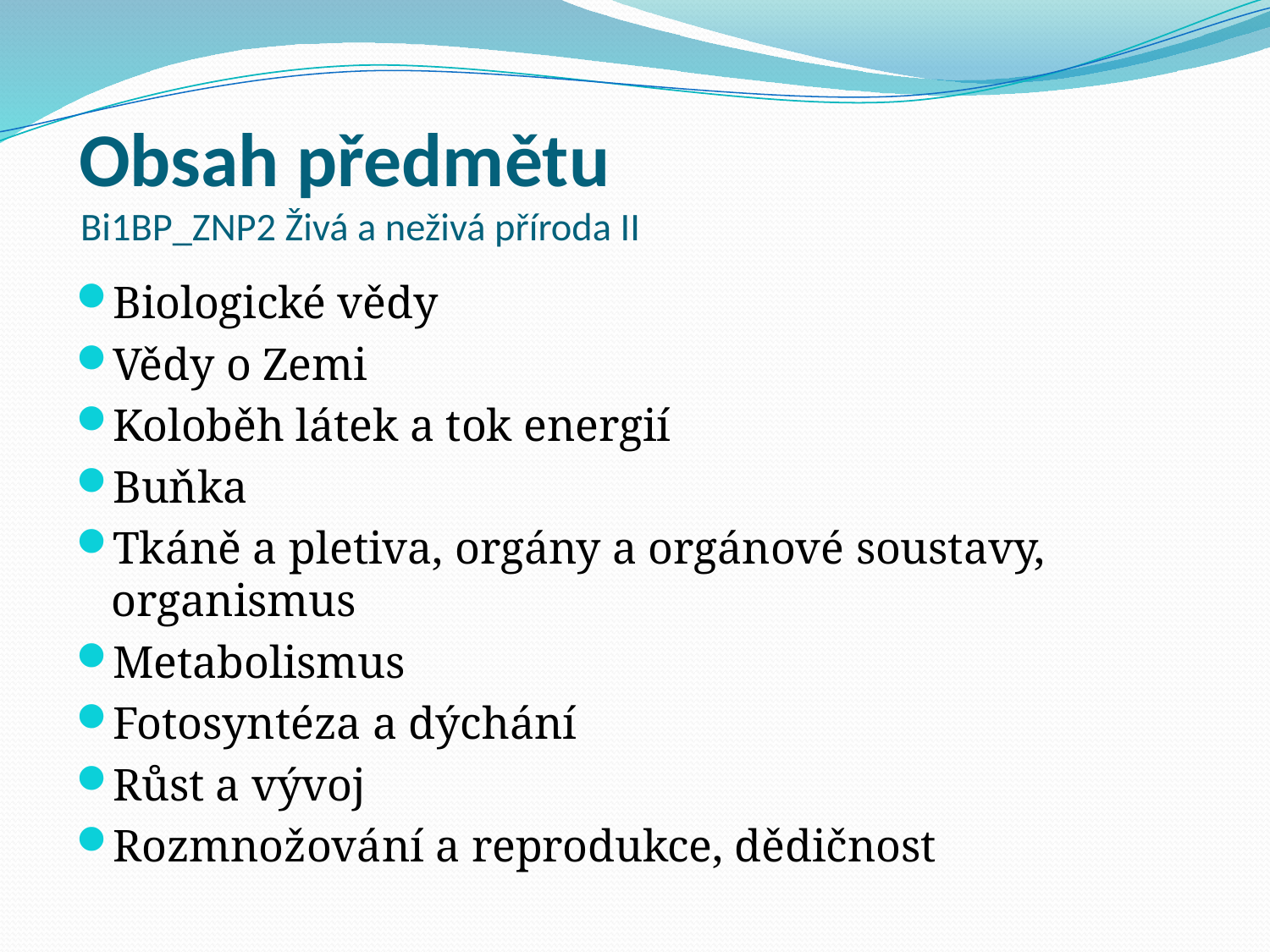

# Obsah předmětu Bi1BP_ZNP2 Živá a neživá příroda II
Biologické vědy
Vědy o Zemi
Koloběh látek a tok energií
Buňka
Tkáně a pletiva, orgány a orgánové soustavy, organismus
Metabolismus
Fotosyntéza a dýchání
Růst a vývoj
Rozmnožování a reprodukce, dědičnost